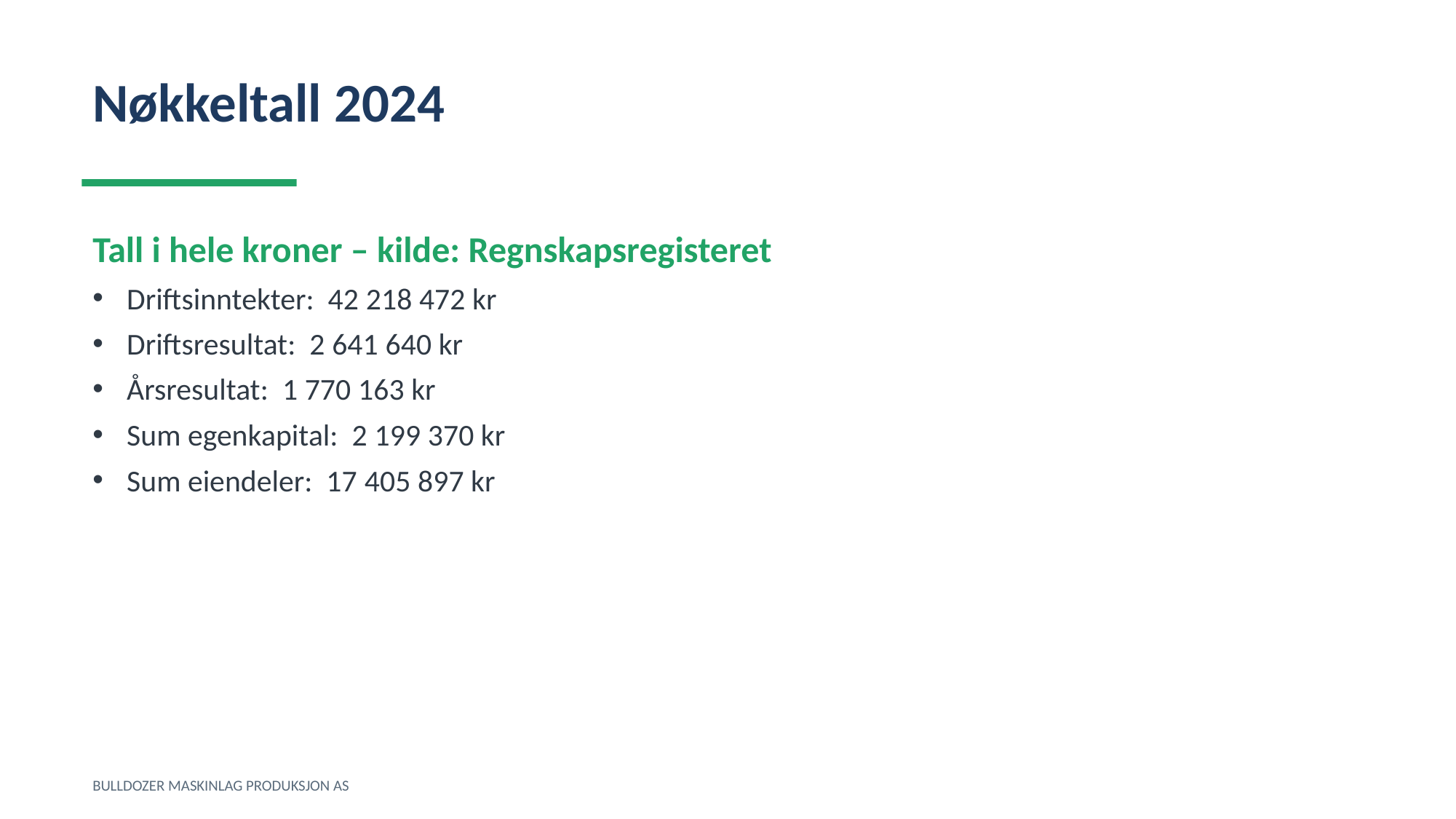

Nøkkeltall 2024

Tall i hele kroner – kilde: Regnskapsregisteret
Driftsinntekter:  42 218 472 kr
Driftsresultat:  2 641 640 kr
Årsresultat:  1 770 163 kr
Sum egenkapital:  2 199 370 kr
Sum eiendeler:  17 405 897 kr
BULLDOZER MASKINLAG PRODUKSJON AS